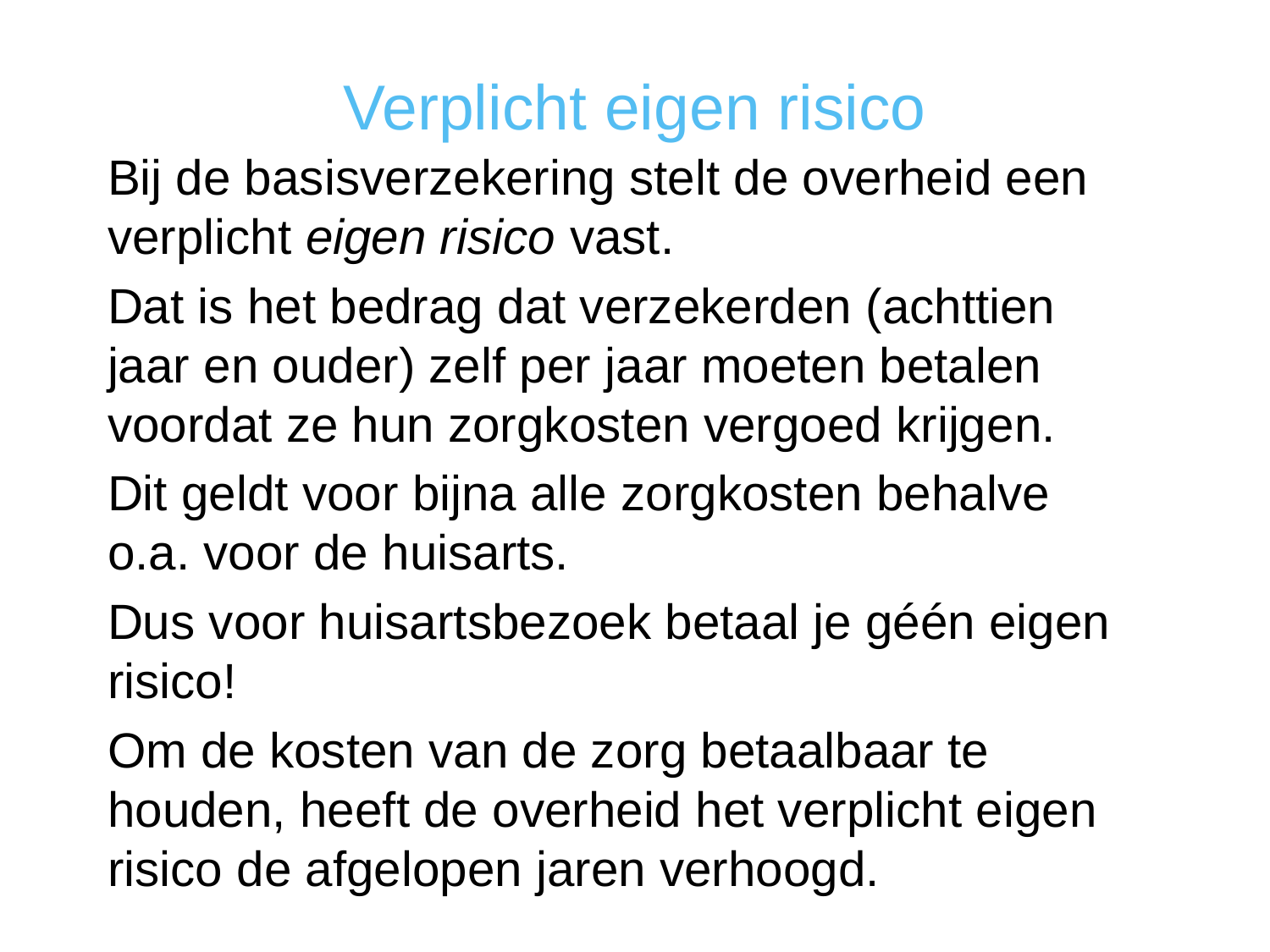

Verplicht eigen risico
Bij de basisverzekering stelt de overheid een verplicht eigen risico vast.
Dat is het bedrag dat verzekerden (achttien jaar en ouder) zelf per jaar moeten betalen voordat ze hun zorgkosten vergoed krijgen.
Dit geldt voor bijna alle zorgkosten behalve o.a. voor de huisarts.
Dus voor huisartsbezoek betaal je géén eigen risico!
Om de kosten van de zorg betaalbaar te  houden, heeft de overheid het verplicht eigen risico de afgelopen jaren verhoogd.